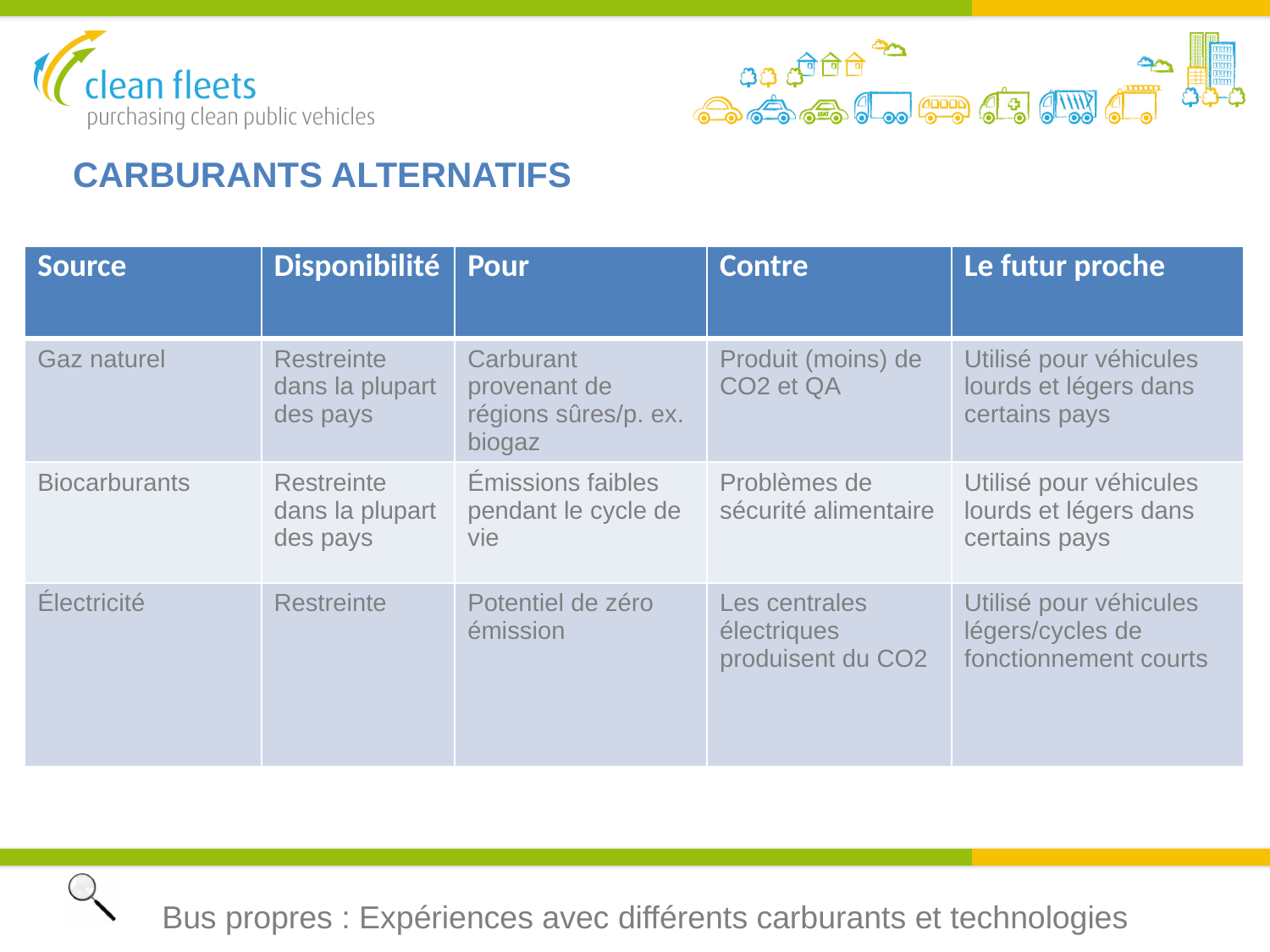

# CARBURANTS ALTERNATIFS

| Source | Disponibilité | Pour | Contre | Le futur proche |
| --- | --- | --- | --- | --- |
| Gaz naturel | Restreinte dans la plupart des pays | Carburant provenant de régions sûres/p. ex. biogaz | Produit (moins) de CO2 et QA | Utilisé pour véhicules lourds et légers dans certains pays |
| Biocarburants | Restreinte dans la plupart des pays | Émissions faibles pendant le cycle de vie | Problèmes de sécurité alimentaire | Utilisé pour véhicules lourds et légers dans certains pays |
| Électricité | Restreinte | Potentiel de zéro émission | Les centrales électriques produisent du CO2 | Utilisé pour véhicules légers/cycles de fonctionnement courts |
. Bus propres : Expériences avec différents carburants et technologies